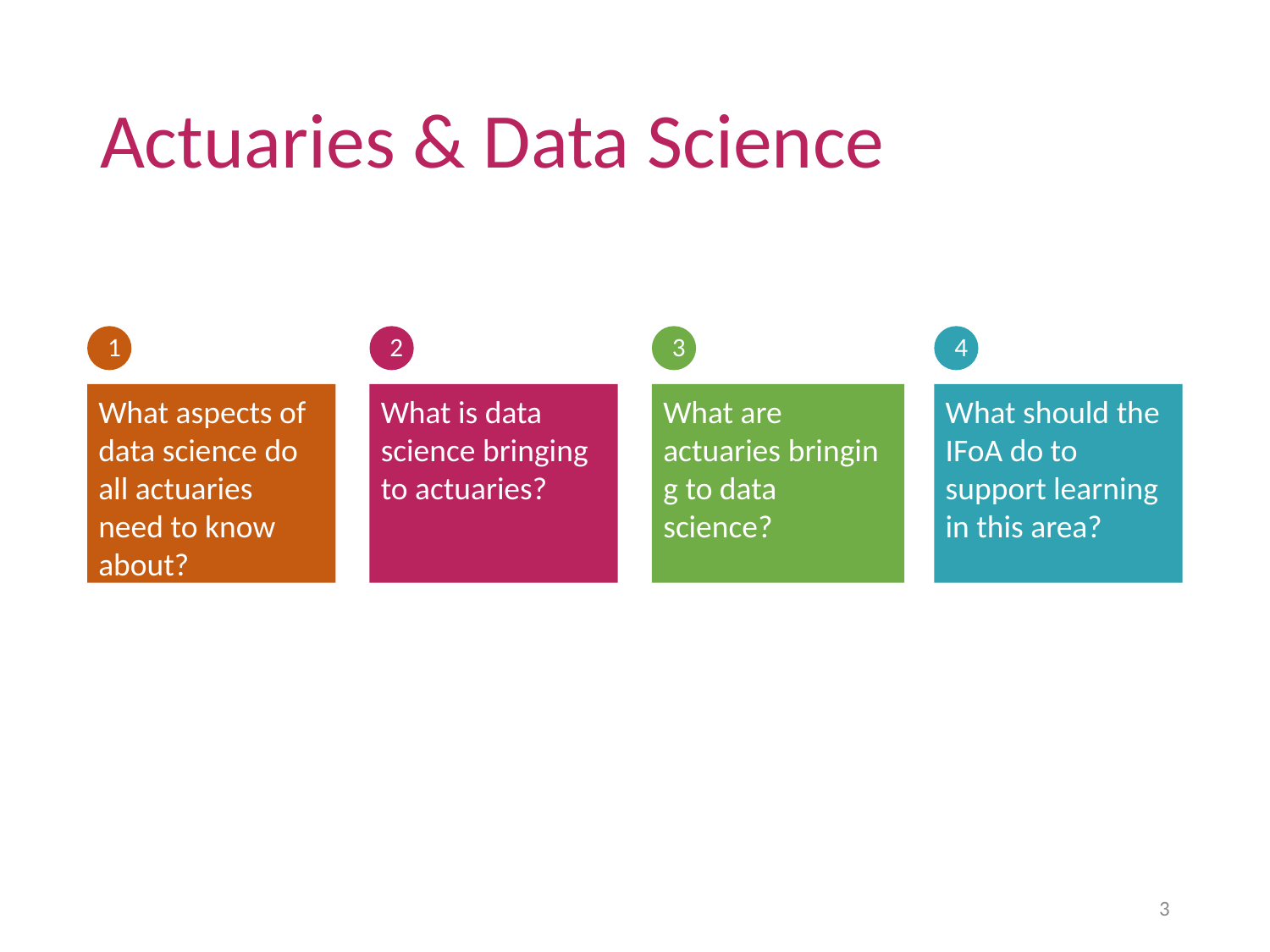

# Actuaries & Data Science
1
What aspects of data science do all actuaries need to know about?
2
What is data science bringing to actuaries?
3
What are actuaries bringing to data science?
4
What should the IFoA do to support learning in this area?
3